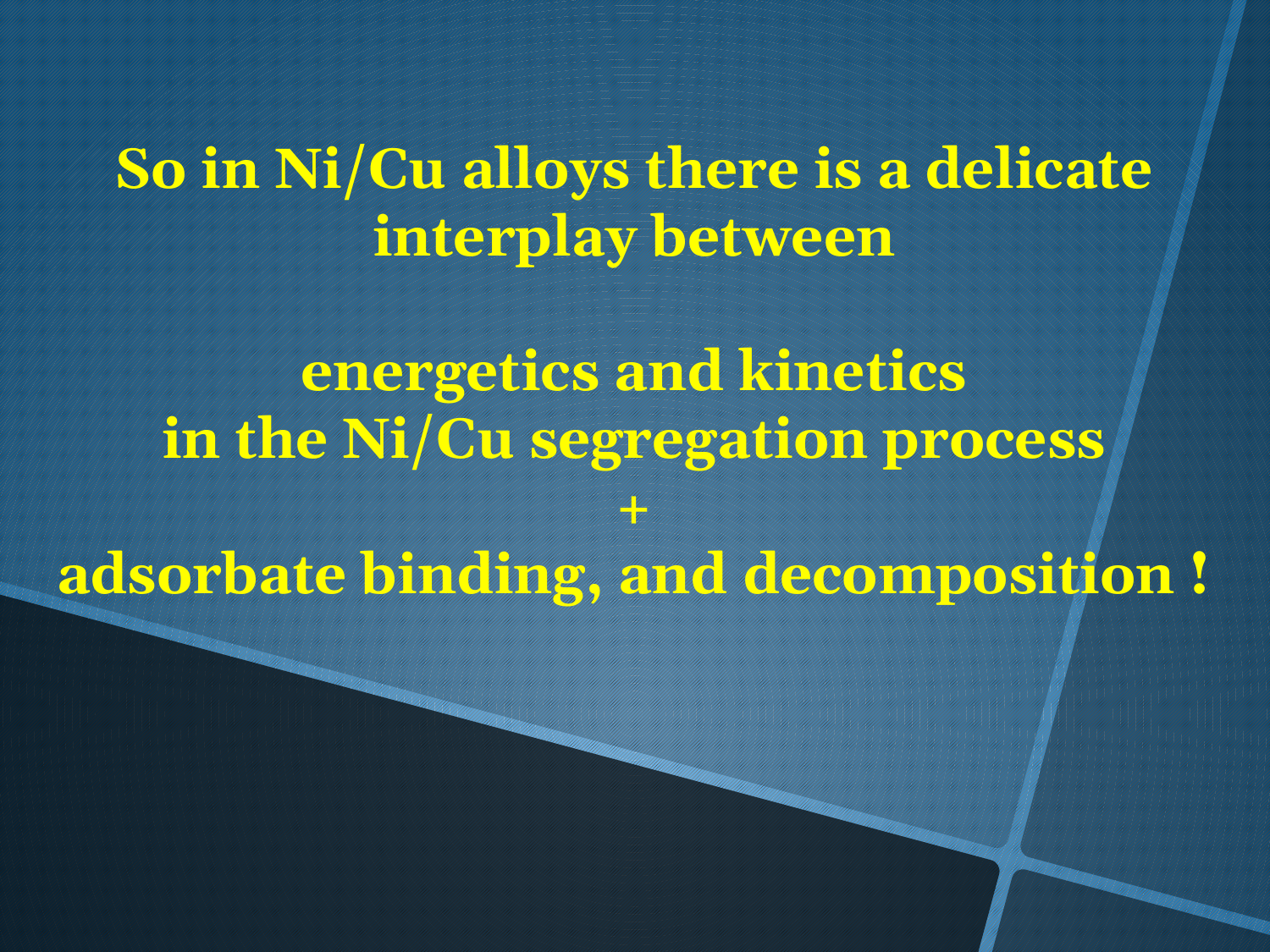

So in Ni/Cu alloys there is a delicate interplay between

energetics and kinetics
in the Ni/Cu segregation process
+
adsorbate binding, and decomposition !